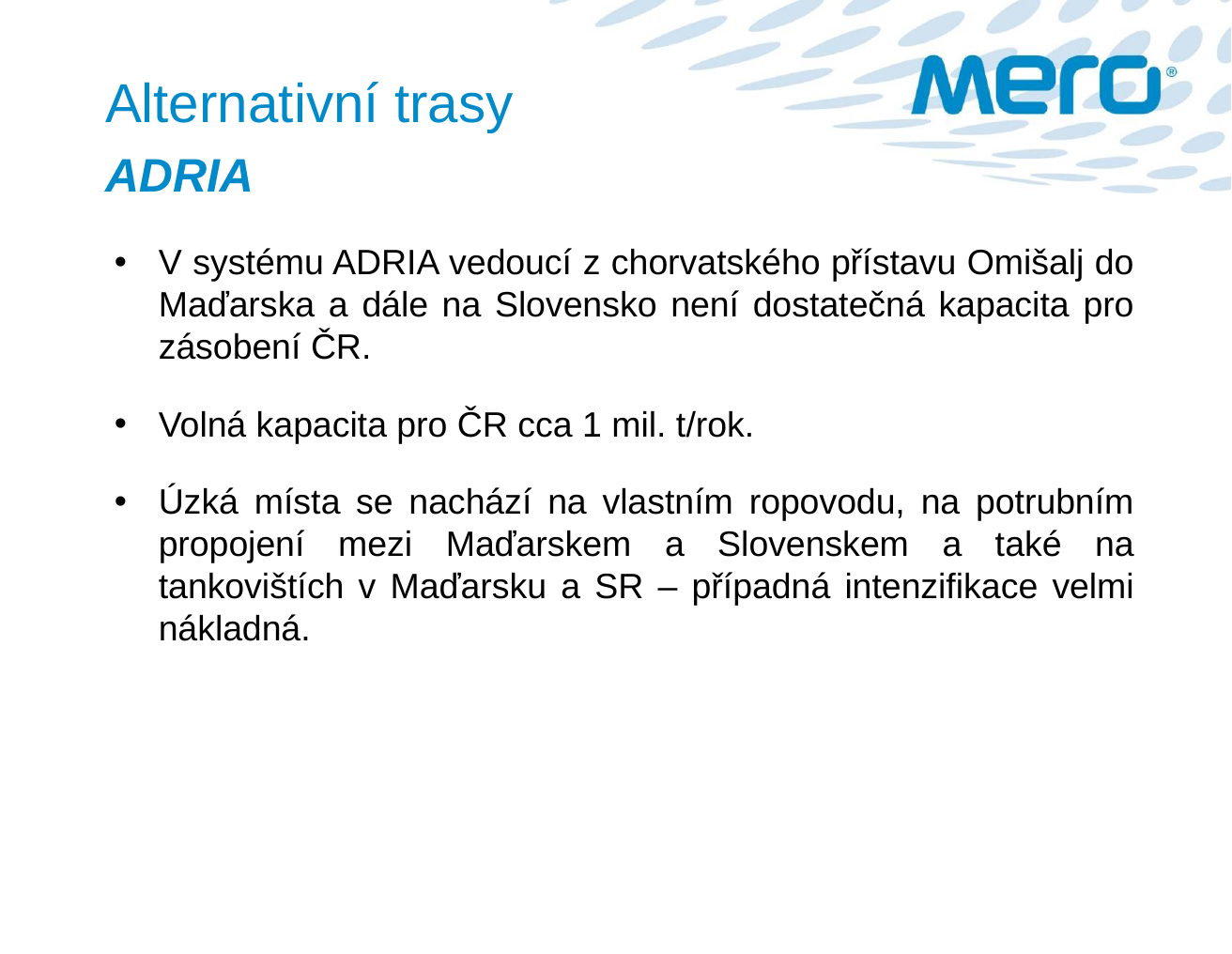

Alternativní trasy
ADRIA
V systému ADRIA vedoucí z chorvatského přístavu Omišalj do Maďarska a dále na Slovensko není dostatečná kapacita pro zásobení ČR.
Volná kapacita pro ČR cca 1 mil. t/rok.
Úzká místa se nachází na vlastním ropovodu, na potrubním propojení mezi Maďarskem a Slovenskem a také na tankovištích v Maďarsku a SR – případná intenzifikace velmi nákladná.